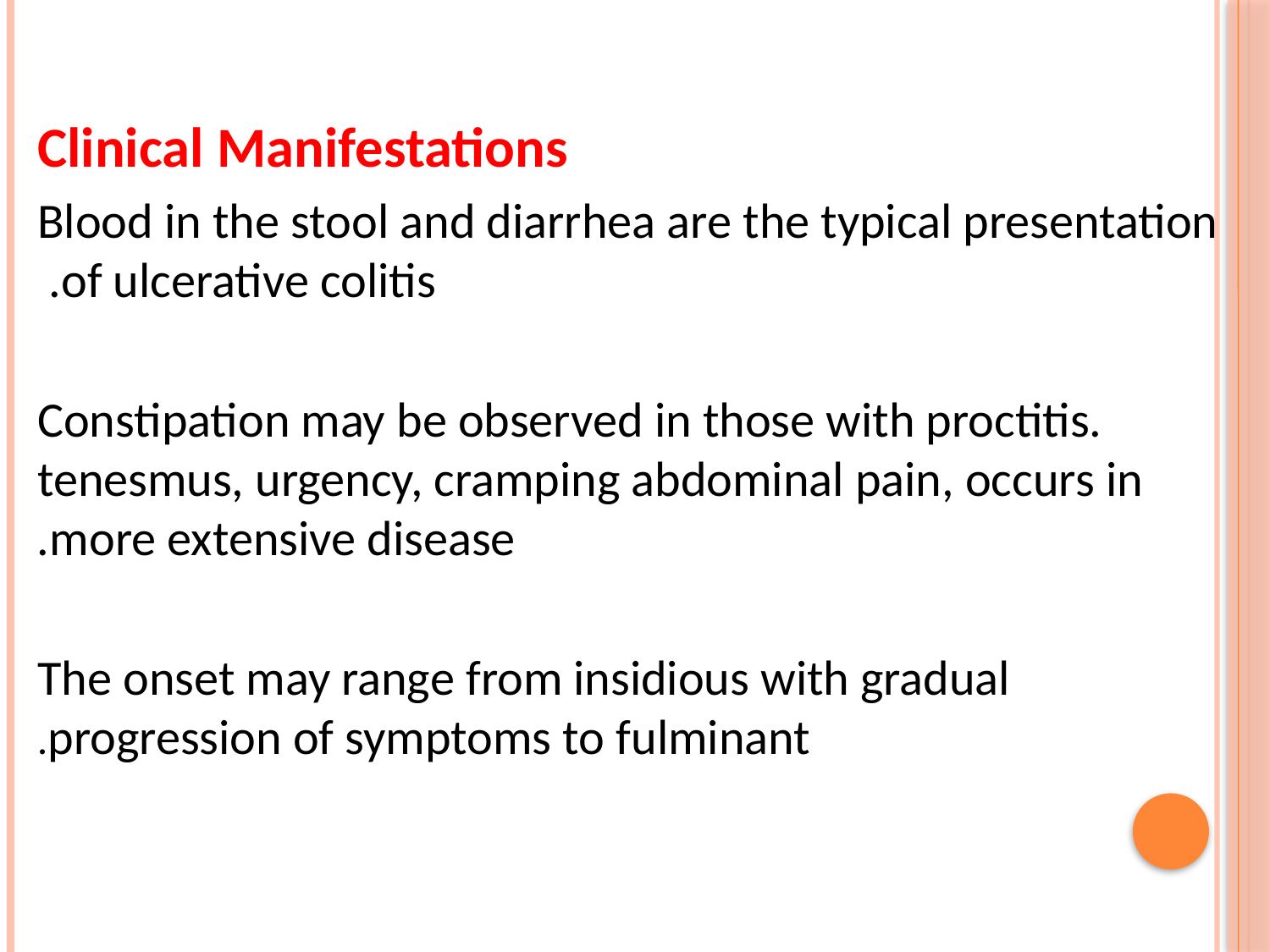

Clinical Manifestations
Blood in the stool and diarrhea are the typical presentation of ulcerative colitis.

Constipation may be observed in those with proctitis. tenesmus, urgency, cramping abdominal pain, occurs in more extensive disease.

The onset may range from insidious with gradual progression of symptoms to fulminant.